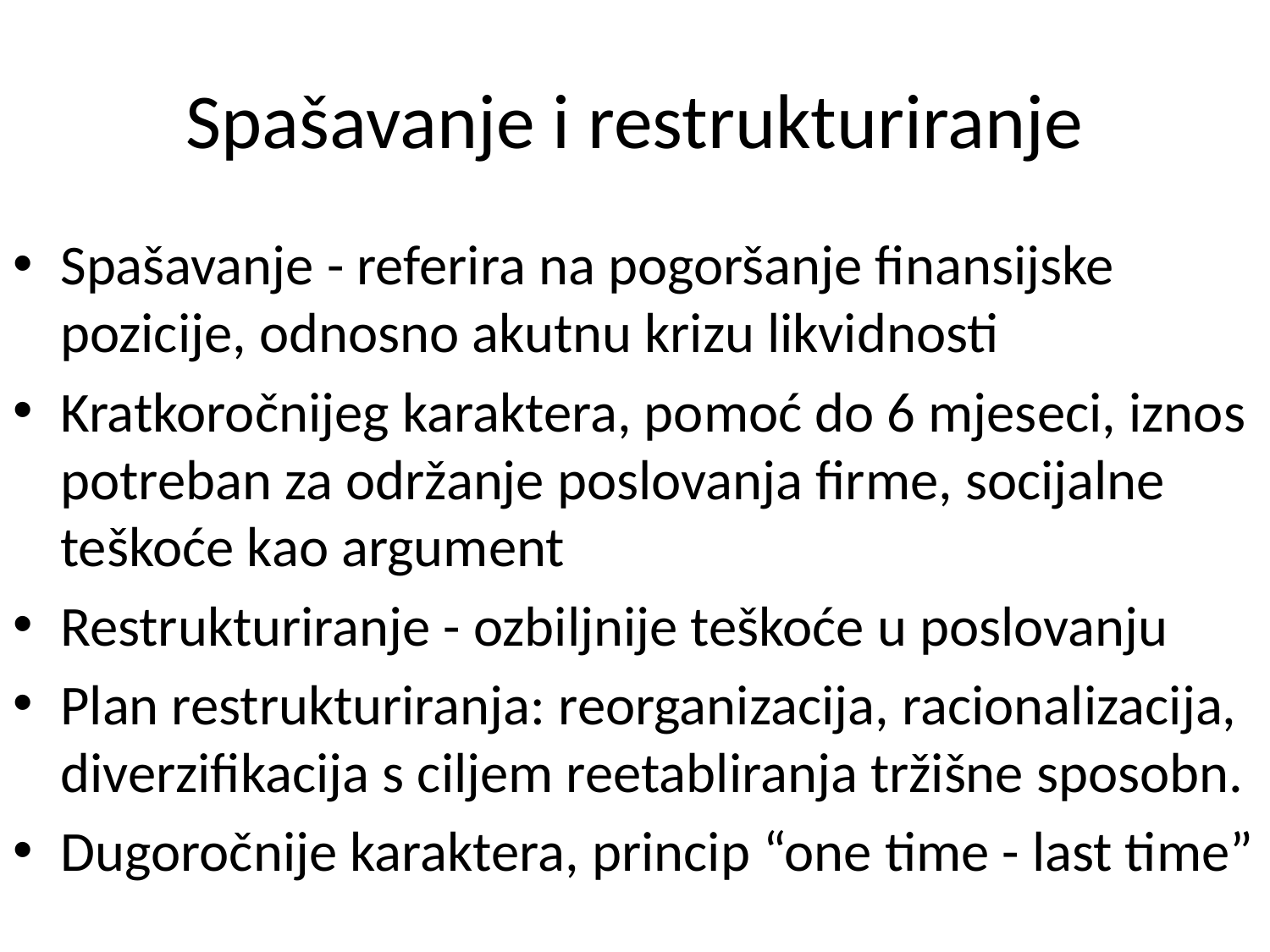

# Spašavanje i restrukturiranje
Spašavanje - referira na pogoršanje finansijske pozicije, odnosno akutnu krizu likvidnosti
Kratkoročnijeg karaktera, pomoć do 6 mjeseci, iznos potreban za održanje poslovanja firme, socijalne teškoće kao argument
Restrukturiranje - ozbiljnije teškoće u poslovanju
Plan restrukturiranja: reorganizacija, racionalizacija, diverzifikacija s ciljem reetabliranja tržišne sposobn.
Dugoročnije karaktera, princip “one time - last time”